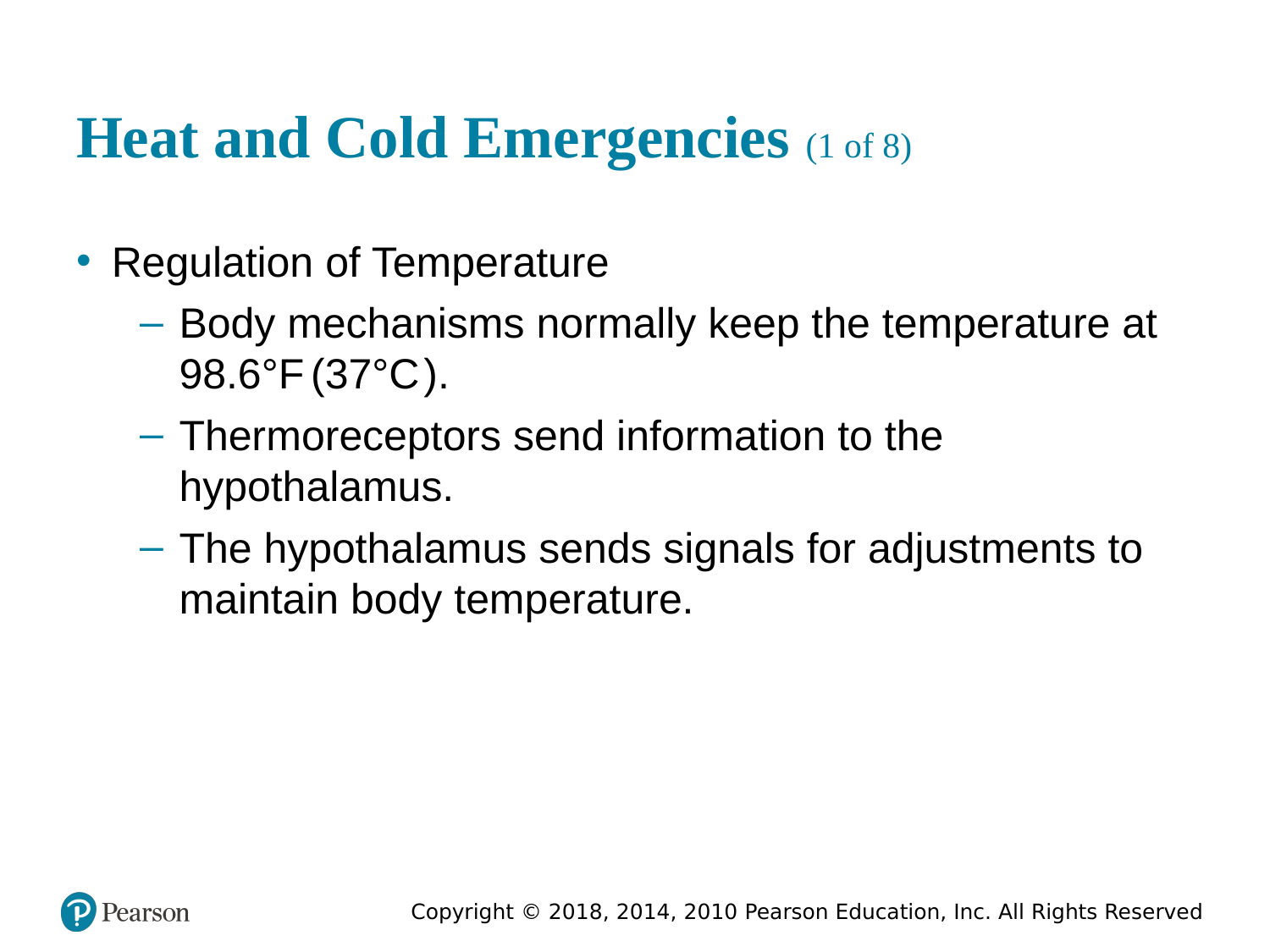

# Heat and Cold Emergencies (1 of 8)
Regulation of Temperature
Body mechanisms normally keep the temperature at 98.6°Fahrenheit(37°Celsius).
Thermoreceptors send information to the hypothalamus.
The hypothalamus sends signals for adjustments to maintain body temperature.